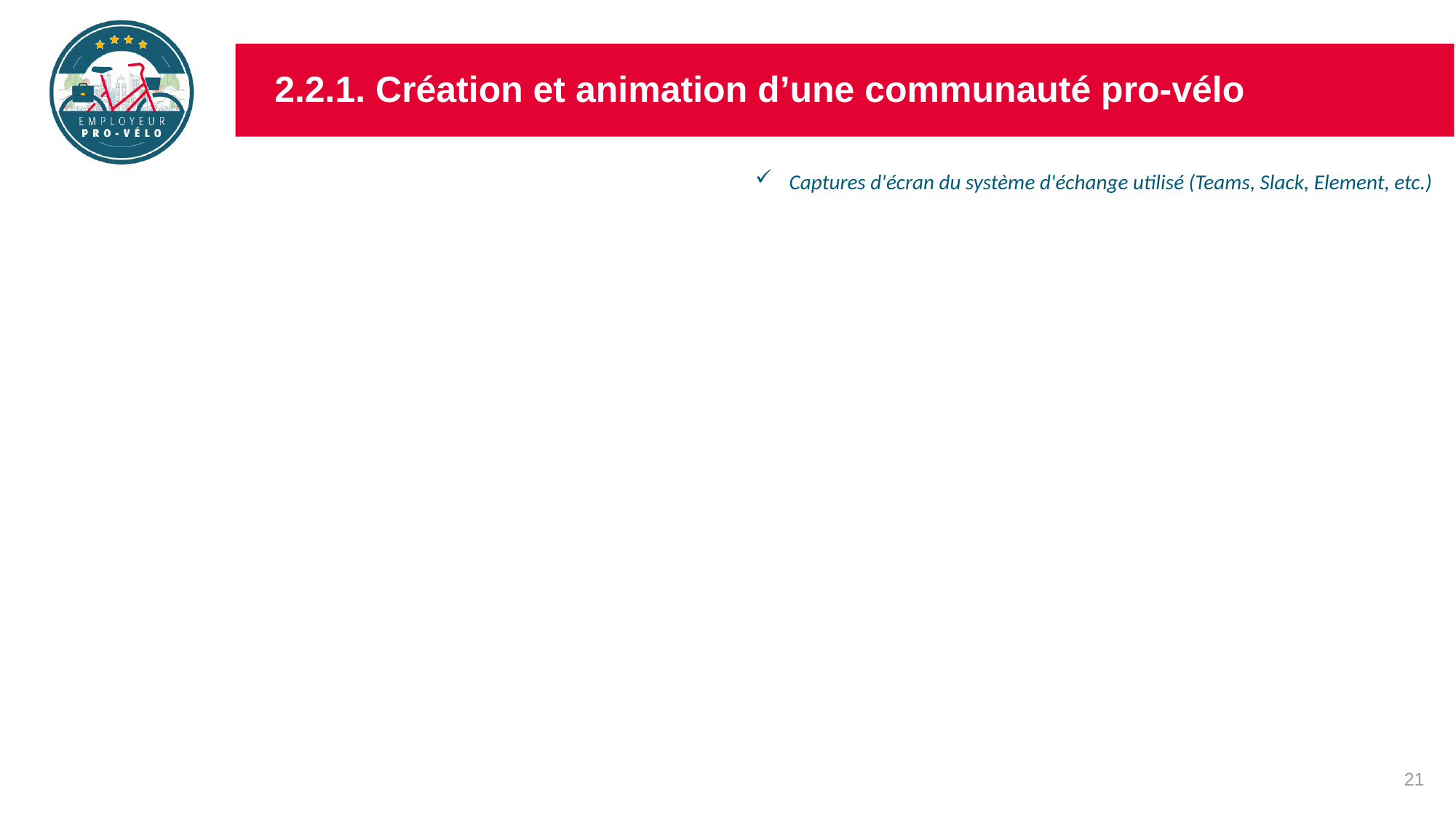

# 2.2.1. Création et animation d’une communauté pro-vélo
Captures d'écran du système d'échange utilisé (Teams, Slack, Element, etc.)

21